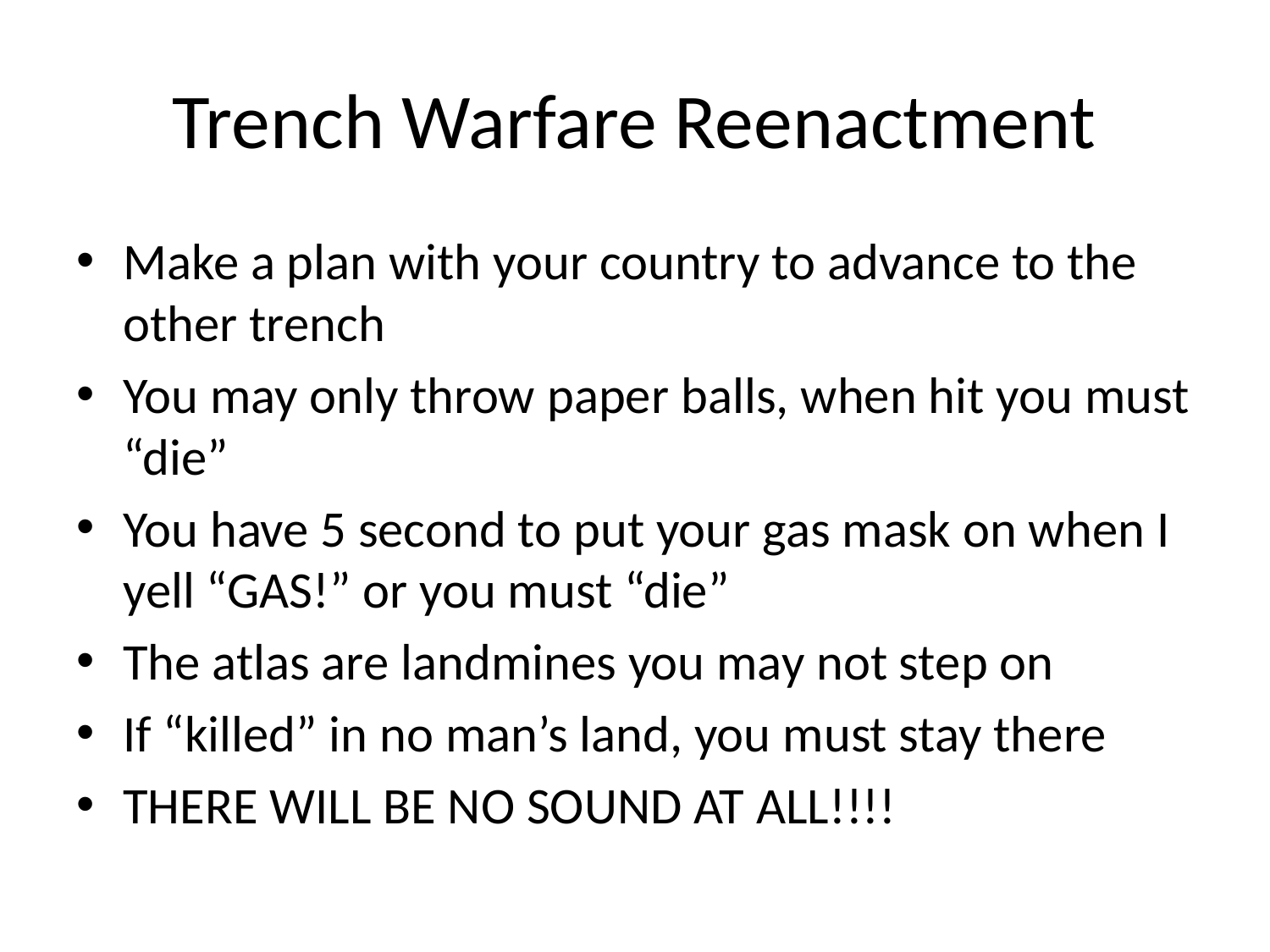

# Trench Warfare Reenactment
Make a plan with your country to advance to the other trench
You may only throw paper balls, when hit you must “die”
You have 5 second to put your gas mask on when I yell “GAS!” or you must “die”
The atlas are landmines you may not step on
If “killed” in no man’s land, you must stay there
THERE WILL BE NO SOUND AT ALL!!!!